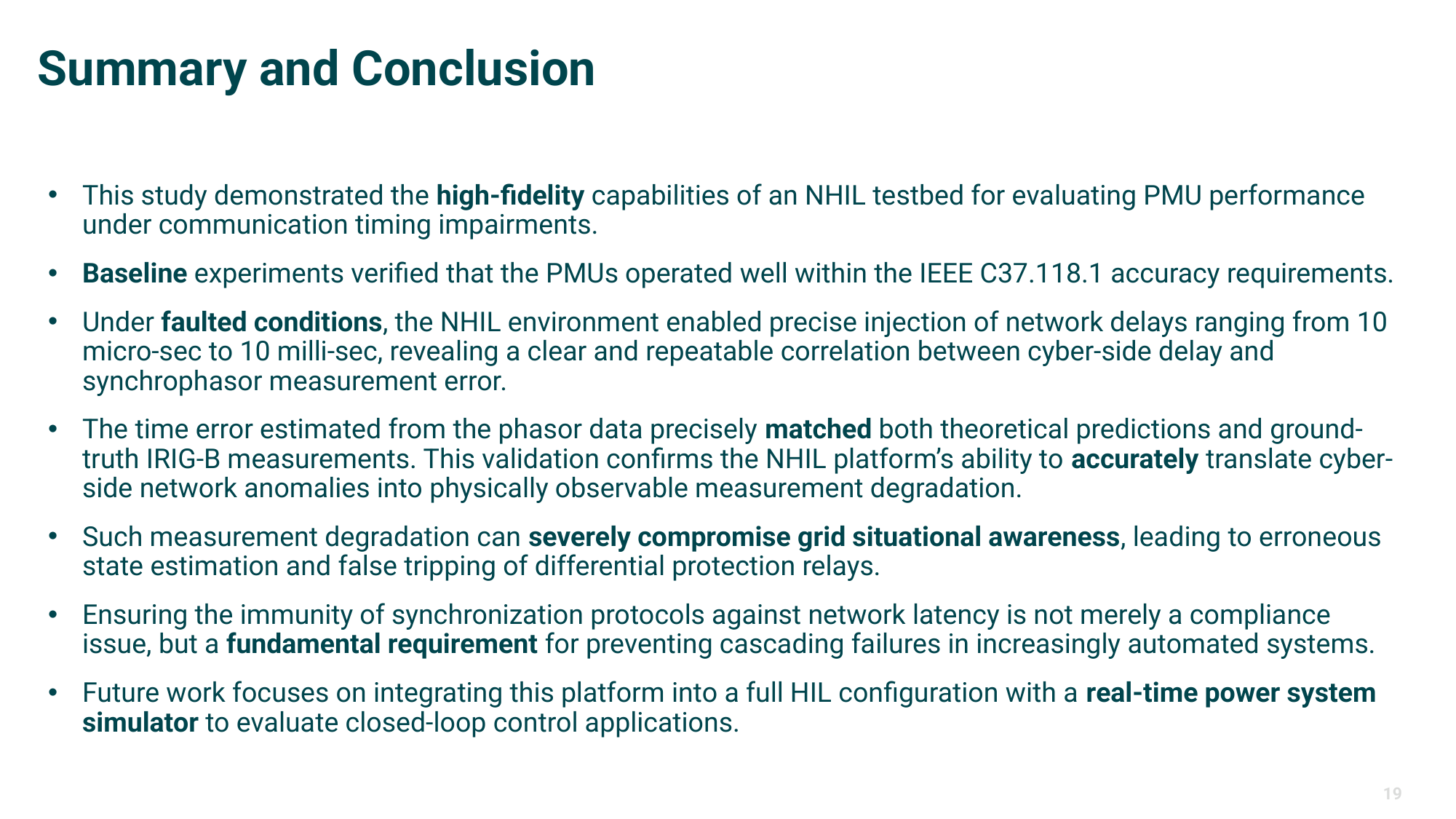

# Summary and Conclusion
This study demonstrated the high-fidelity capabilities of an NHIL testbed for evaluating PMU performance under communication timing impairments.
Baseline experiments verified that the PMUs operated well within the IEEE C37.118.1 accuracy requirements.
Under faulted conditions, the NHIL environment enabled precise injection of network delays ranging from 10 micro-sec to 10 milli-sec, revealing a clear and repeatable correlation between cyber-side delay and synchrophasor measurement error.
The time error estimated from the phasor data precisely matched both theoretical predictions and ground-truth IRIG-B measurements. This validation confirms the NHIL platform’s ability to accurately translate cyber-side network anomalies into physically observable measurement degradation.
Such measurement degradation can severely compromise grid situational awareness, leading to erroneous state estimation and false tripping of differential protection relays.
Ensuring the immunity of synchronization protocols against network latency is not merely a compliance issue, but a fundamental requirement for preventing cascading failures in increasingly automated systems.
Future work focuses on integrating this platform into a full HIL configuration with a real-time power system simulator to evaluate closed-loop control applications.